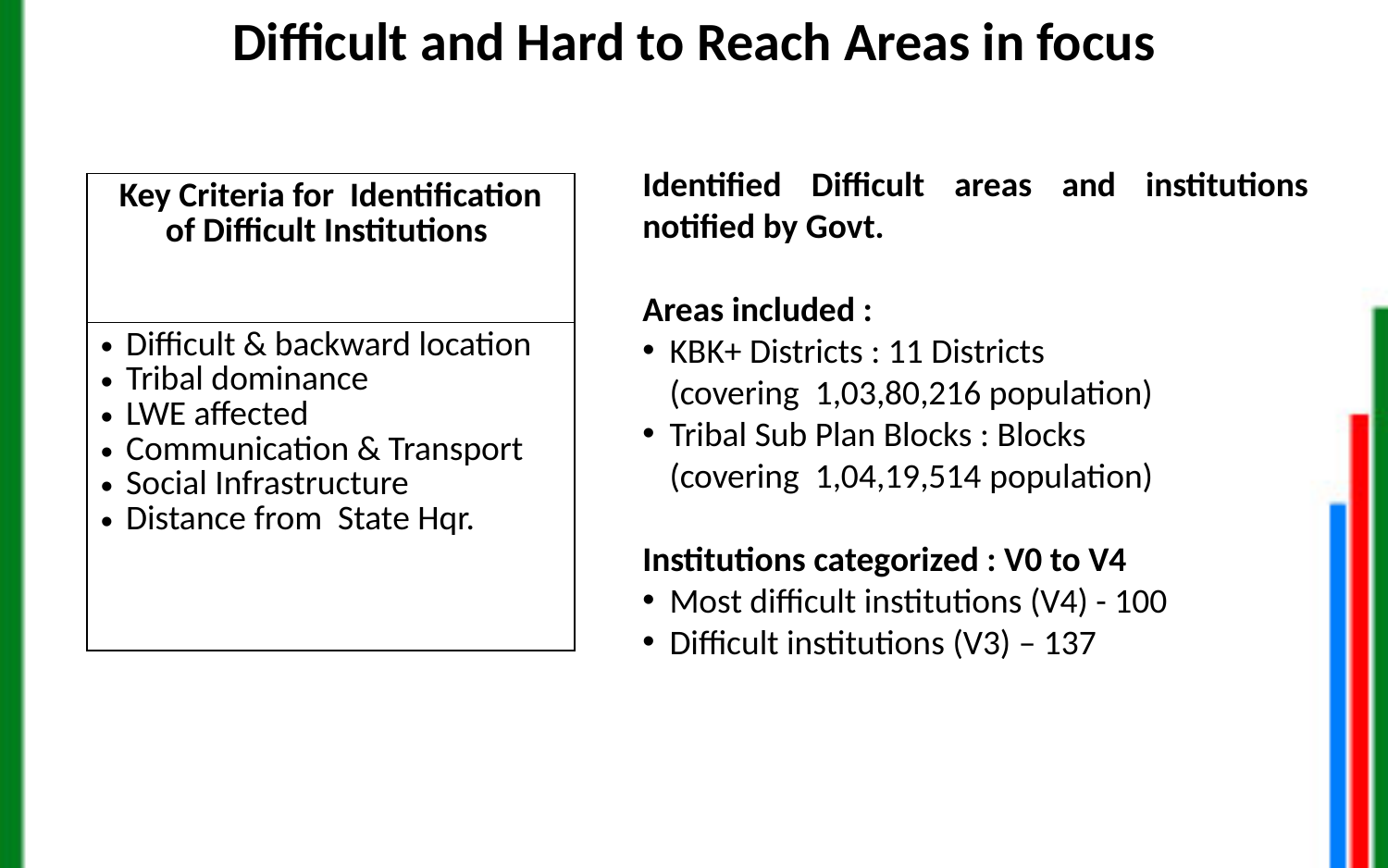

Difficult and Hard to Reach Areas in focus

Identified Difficult areas and institutions notified by Govt.

Areas included :
KBK+ Districts : 11 Districts
	(covering  1,03,80,216 population)
Tribal Sub Plan Blocks : Blocks
	(covering  1,04,19,514 population)

Institutions categorized : V0 to V4
Most difficult institutions (V4) - 100
Difficult institutions (V3) – 137
| Key Criteria for Identification of Difficult Institutions |
| --- |
| Difficult & backward location Tribal dominance LWE affected Communication & Transport Social Infrastructure Distance from State Hqr. |